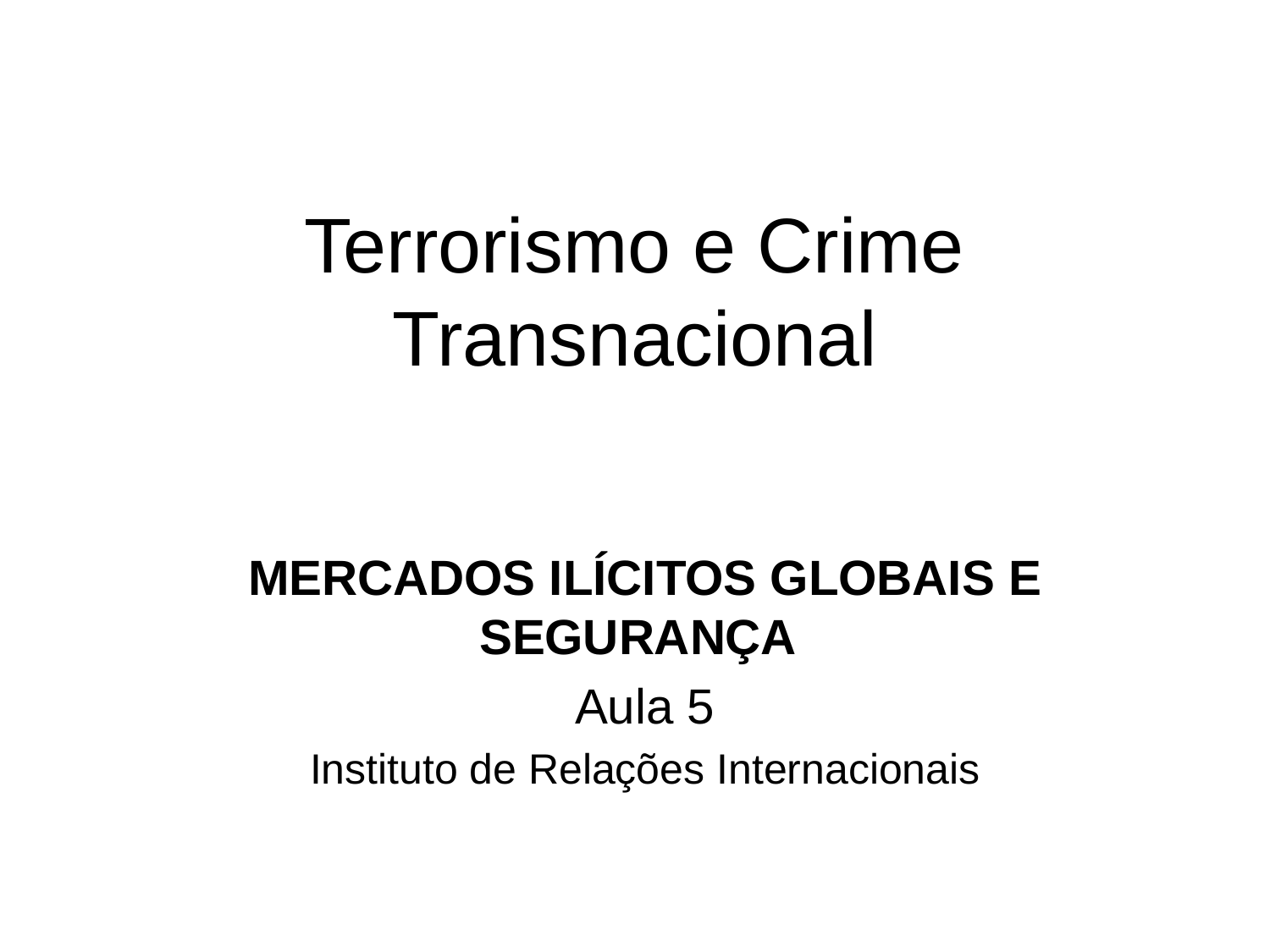

# Terrorismo e Crime Transnacional
MERCADOS ILÍCITOS GLOBAIS E SEGURANÇA
Aula 5
Instituto de Relações Internacionais